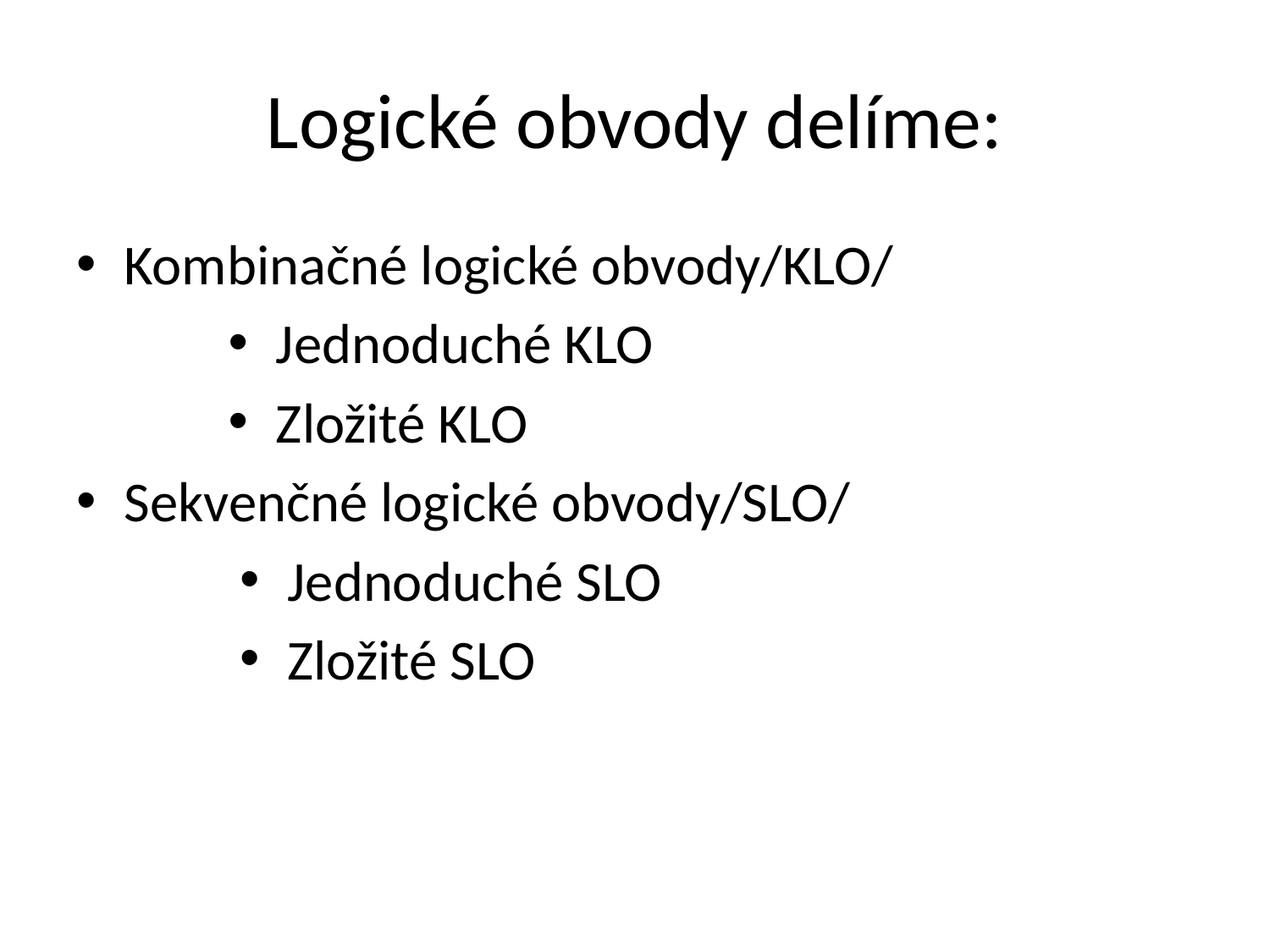

# Logické obvody delíme:
Kombinačné logické obvody/KLO/
Jednoduché KLO
Zložité KLO
Sekvenčné logické obvody/SLO/
Jednoduché SLO
Zložité SLO